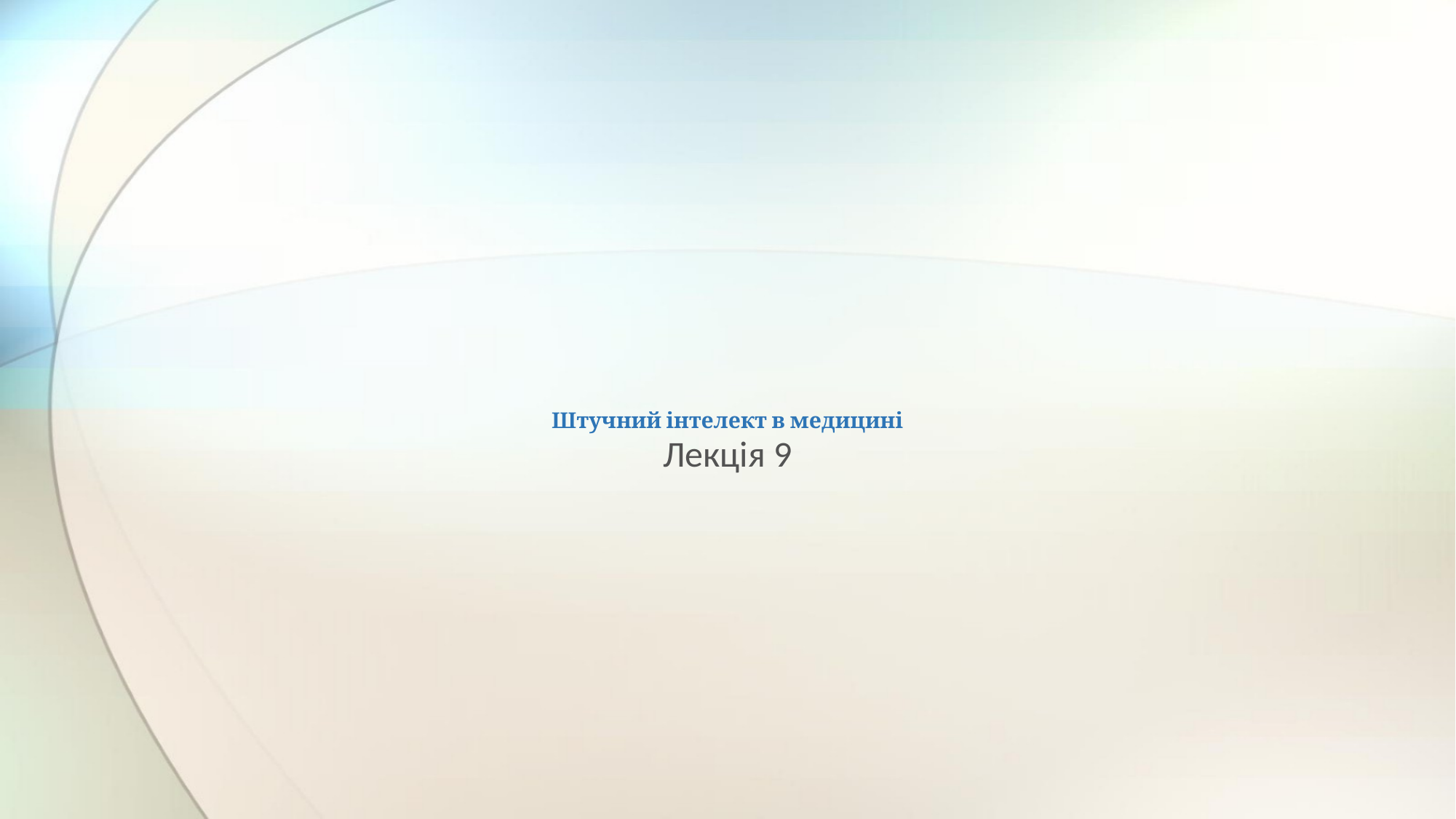

# Штучний інтелект в медицині
Лекція 9